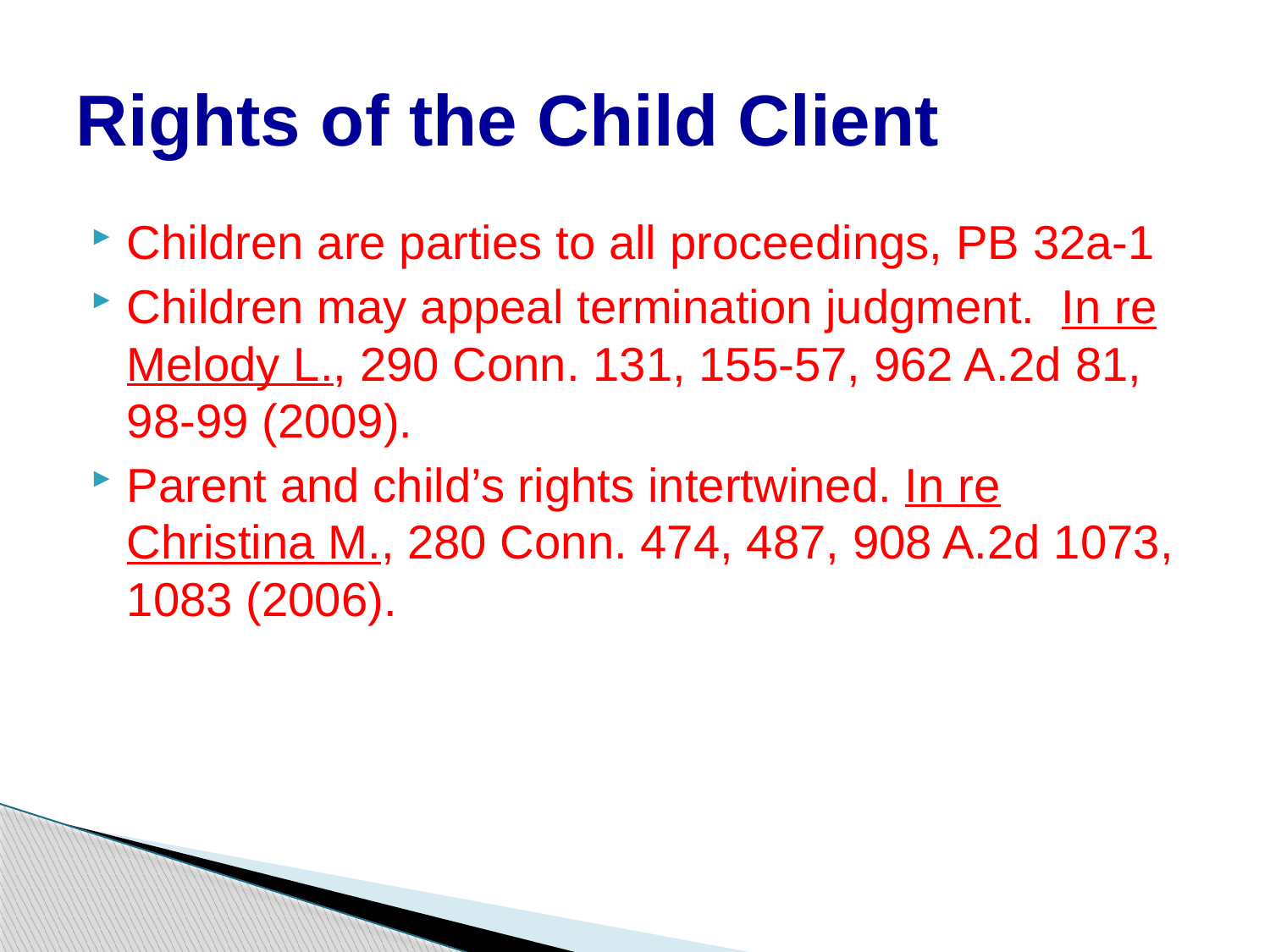

# Rights of the Child Client
Children are parties to all proceedings, PB 32a-1
Children may appeal termination judgment.  In re Melody L., 290 Conn. 131, 155-57, 962 A.2d 81, 98-99 (2009).
Parent and child’s rights intertwined. In re Christina M., 280 Conn. 474, 487, 908 A.2d 1073, 1083 (2006).